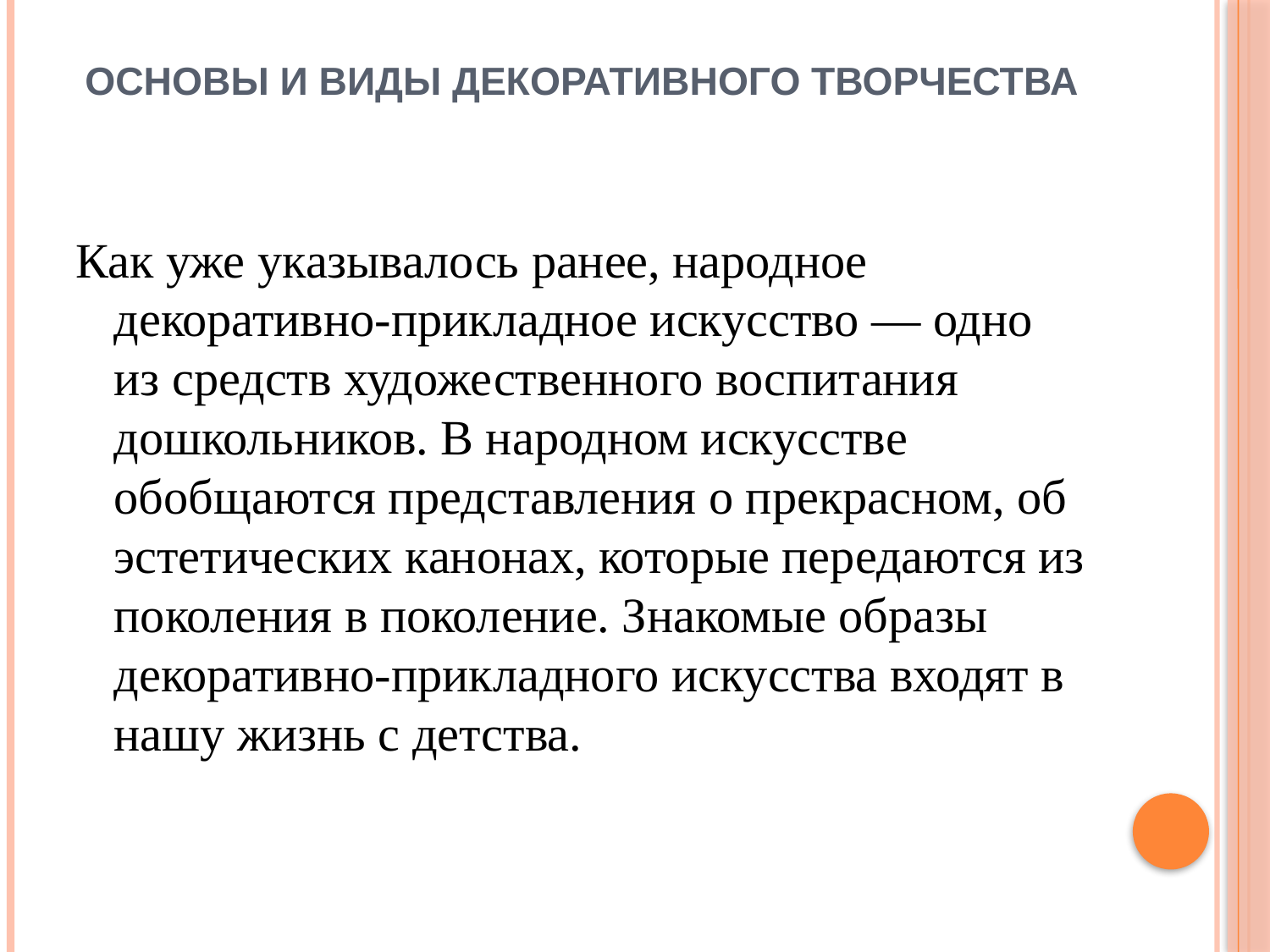

# Основы и виды декоративного творчества
Как уже указывалось ранее, народное декоративно-прикладное искусство — одно из средств художественного воспитания дошкольников. В народном искусстве обобщаются представления о прекрасном, об эстетических канонах, которые передаются из поколения в поколение. Знакомые образы декоративно-прикладного искусства входят в нашу жизнь с детства.